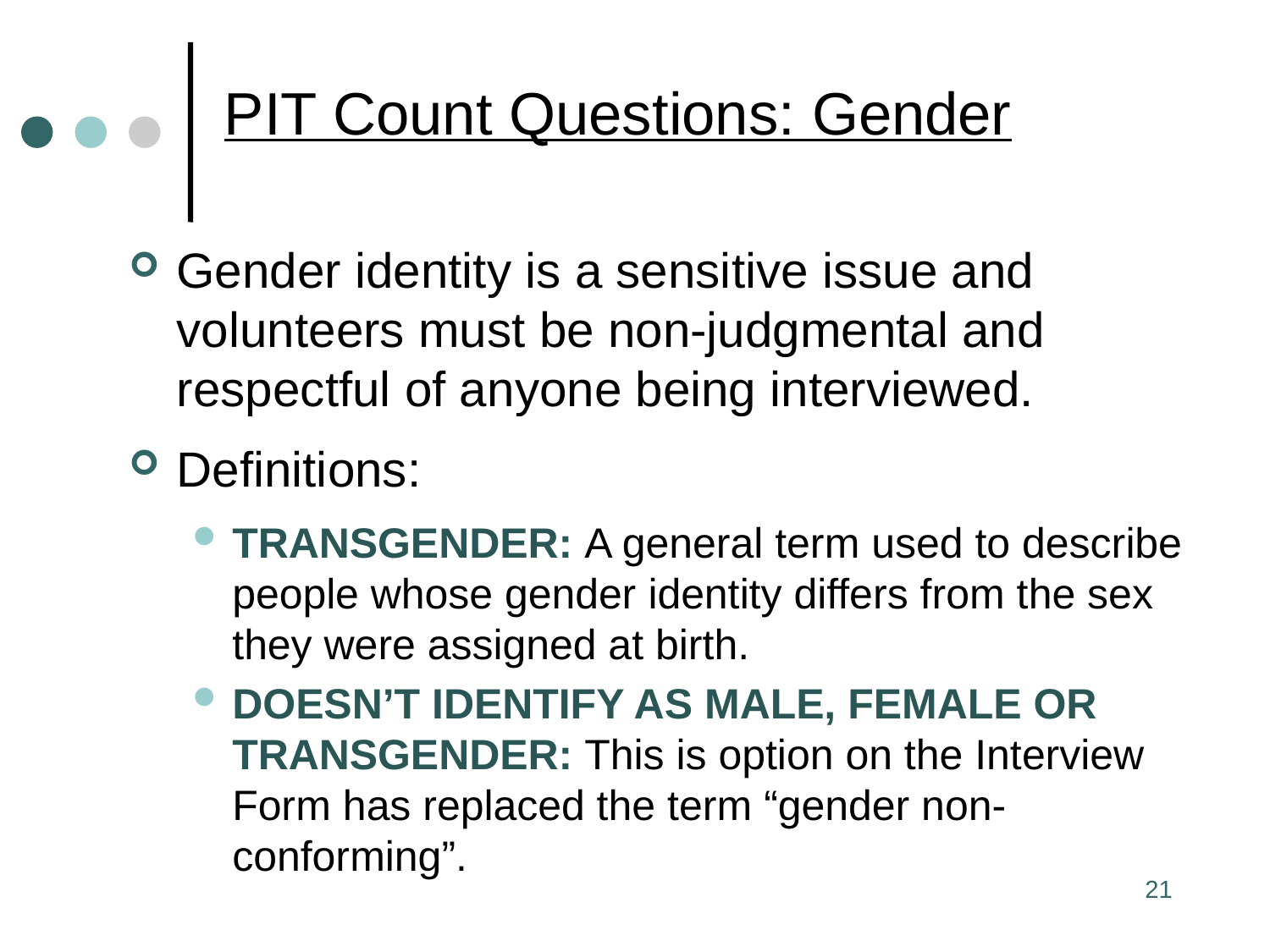

# PIT Count Questions: Gender
Gender identity is a sensitive issue and volunteers must be non-judgmental and respectful of anyone being interviewed.
Definitions:
Transgender: A general term used to describe people whose gender identity differs from the sex they were assigned at birth.
DOESN’T IDENTIFY AS MALE, FEMALE OR TRANSGender: This is option on the Interview Form has replaced the term “gender non-conforming”.
21